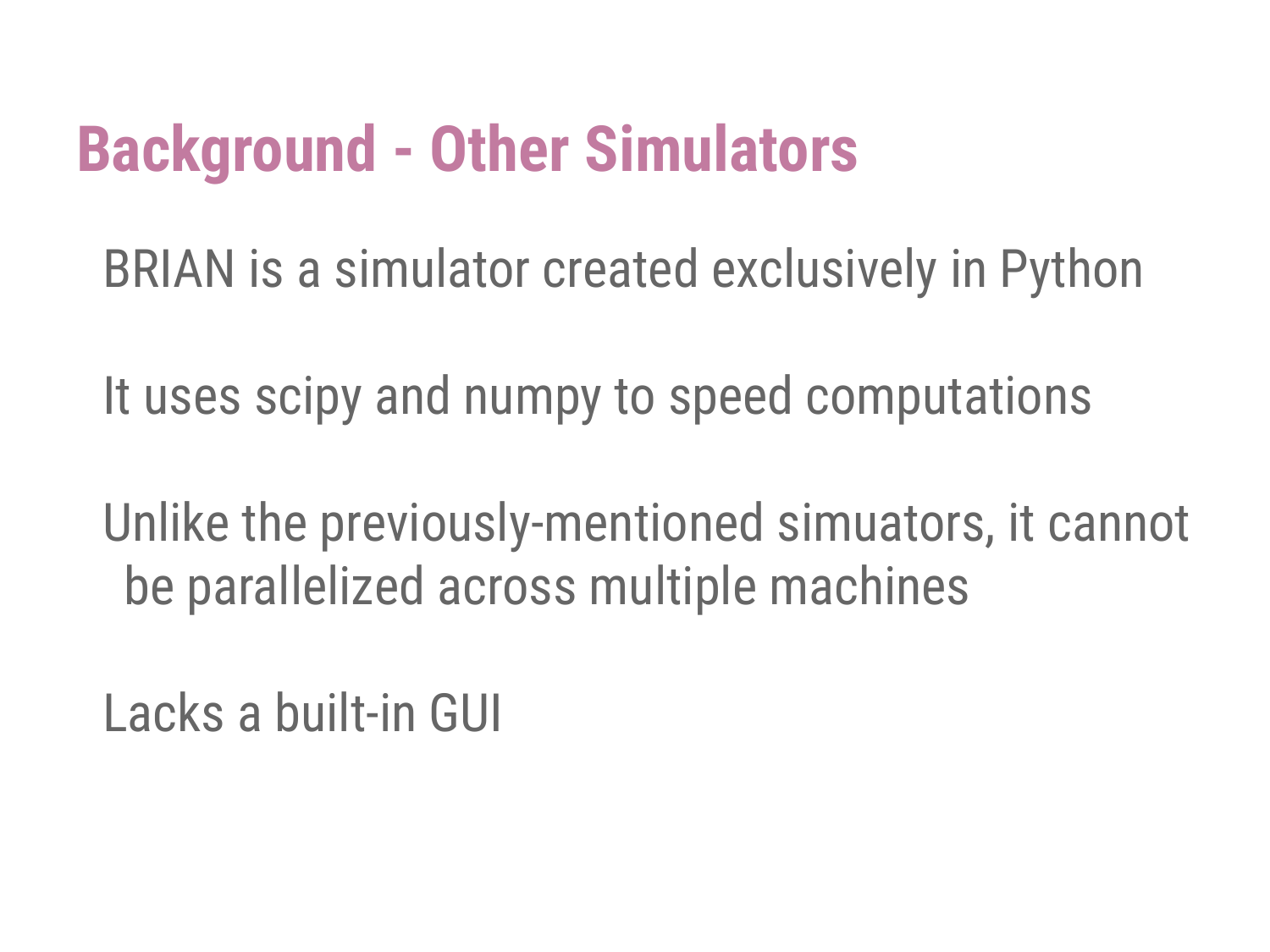

# Background - Other Simulators
BRIAN is a simulator created exclusively in Python

It uses scipy and numpy to speed computations

Unlike the previously-mentioned simuators, it cannot be parallelized across multiple machines

Lacks a built-in GUI